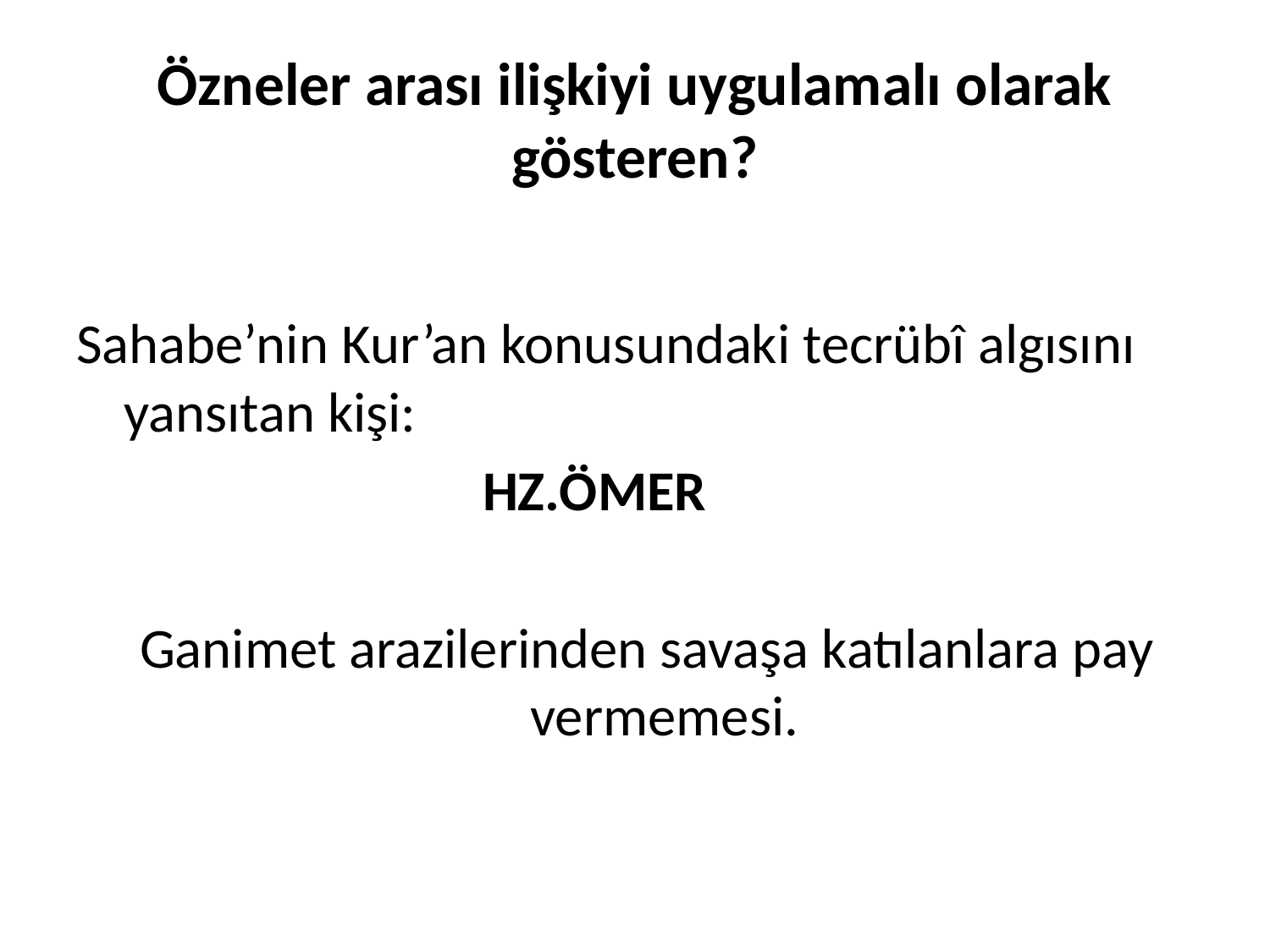

# Özneler arası ilişkiyi uygulamalı olarak gösteren?

Sahabe’nin Kur’an konusundaki tecrübî algısını yansıtan kişi:
                                HZ.ÖMER

     Ganimet arazilerinden savaşa katılanlara pay 			  vermemesi.